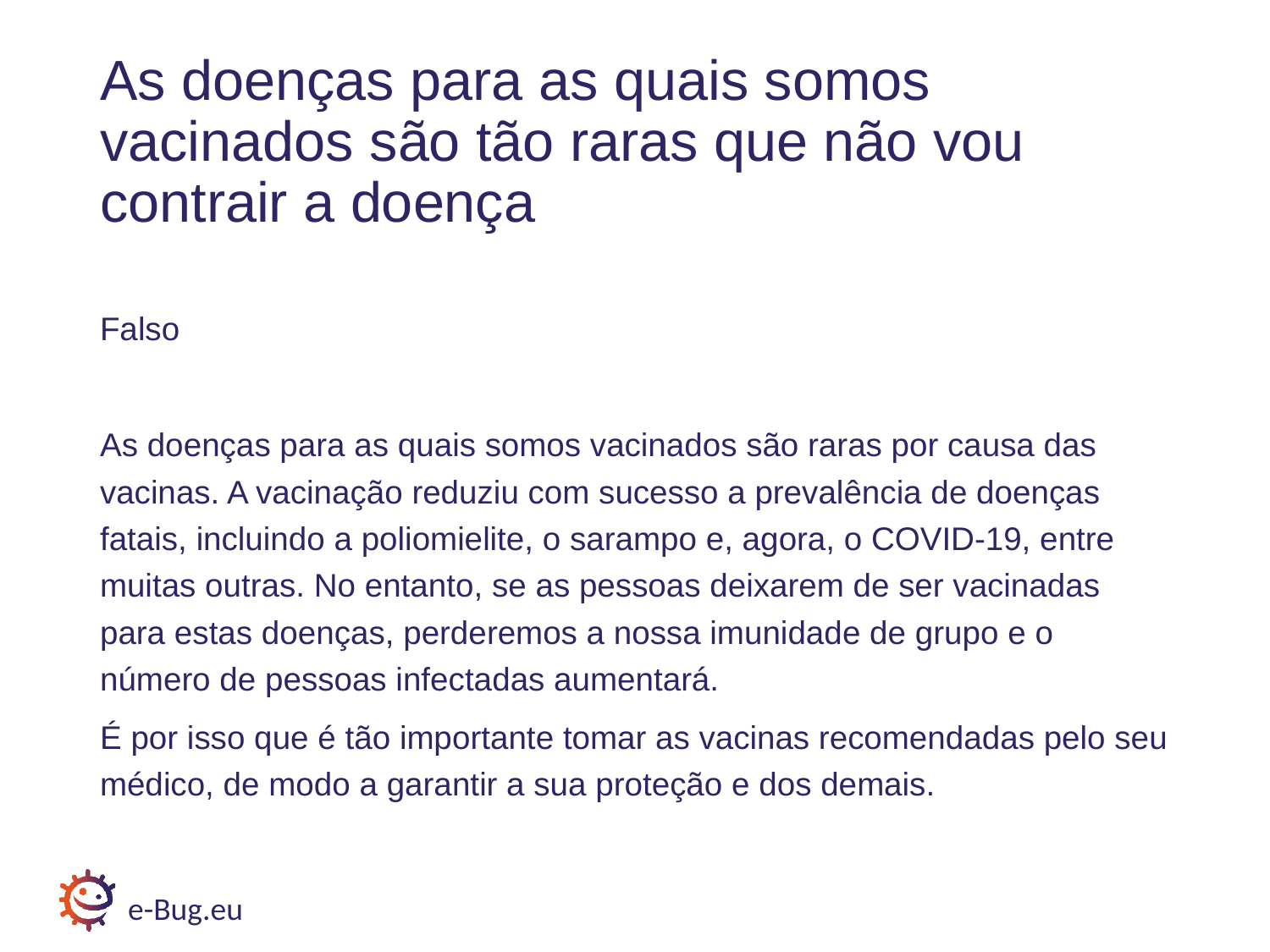

# As doenças para as quais somos vacinados são tão raras que não vou contrair a doença
Falso

As doenças para as quais somos vacinados são raras por causa das vacinas. A vacinação reduziu com sucesso a prevalência de doenças fatais, incluindo a poliomielite, o sarampo e, agora, o COVID-19, entre muitas outras. No entanto, se as pessoas deixarem de ser vacinadas para estas doenças, perderemos a nossa imunidade de grupo e o número de pessoas infectadas aumentará.
É por isso que é tão importante tomar as vacinas recomendadas pelo seu médico, de modo a garantir a sua proteção e dos demais.
e-Bug.eu